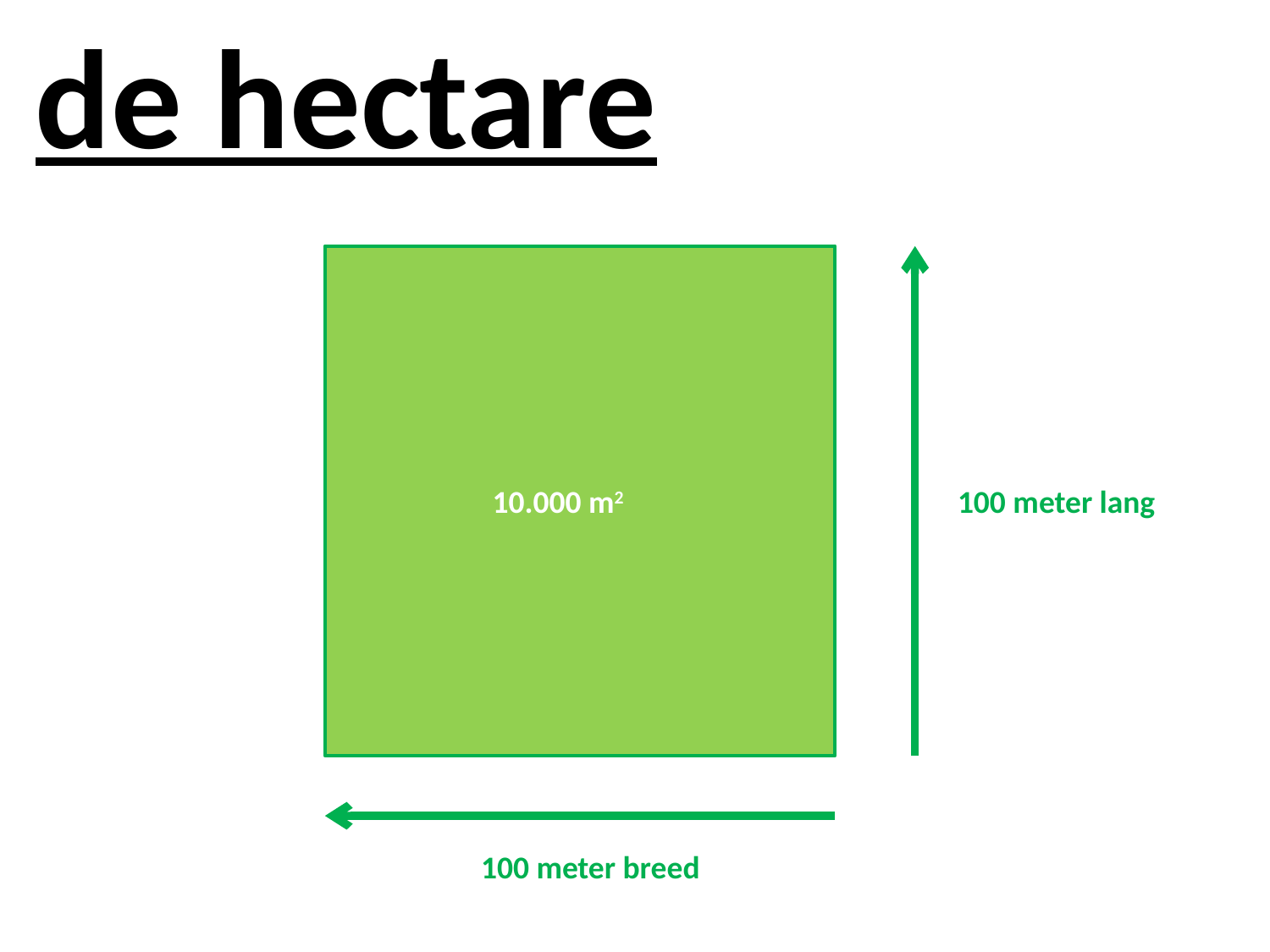

de hectare

10.000 m2
100 meter lang
100 meter breed